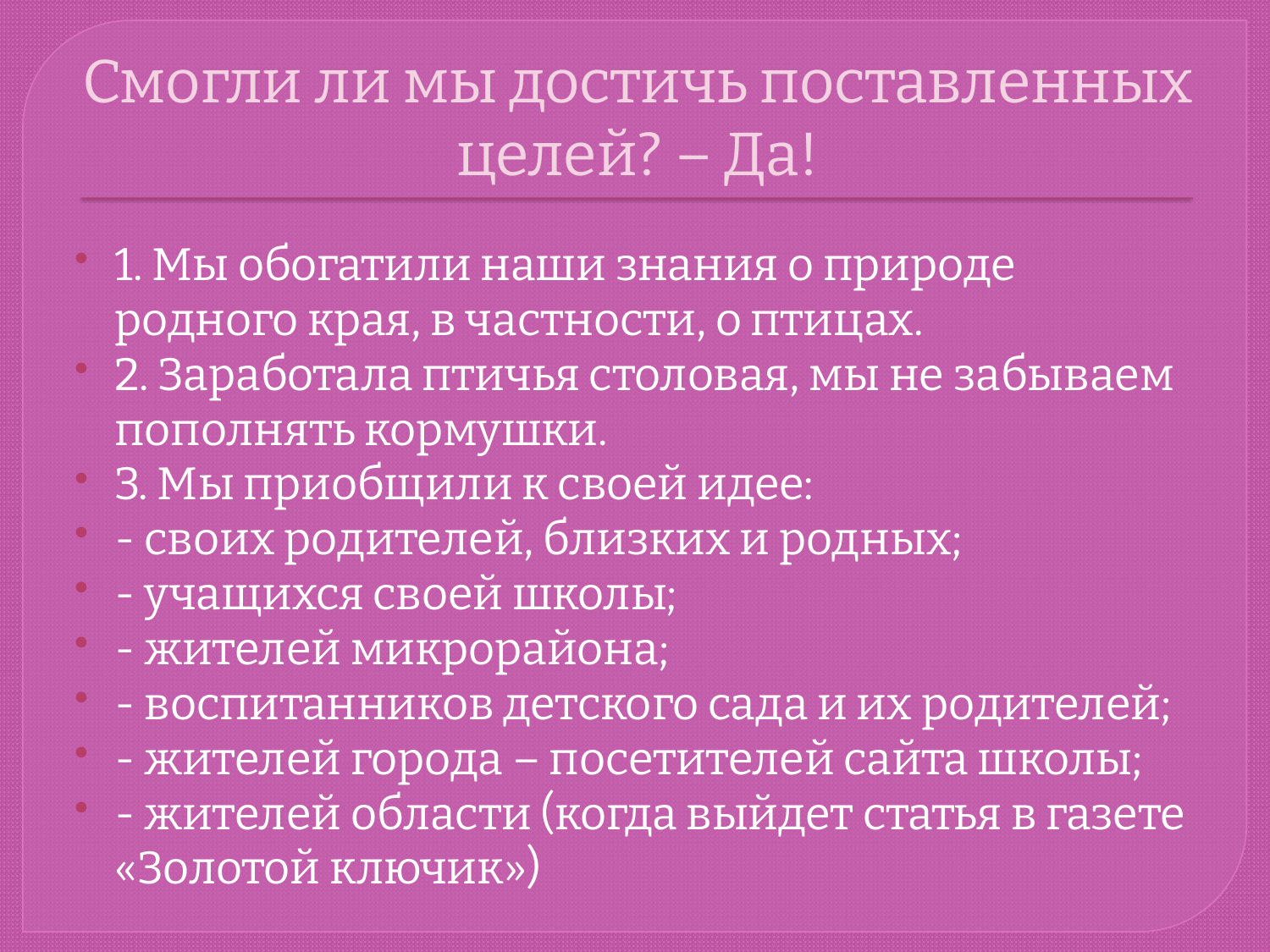

# Смогли ли мы достичь поставленных целей? – Да!
1. Мы обогатили наши знания о природе родного края, в частности, о птицах.
2. Заработала птичья столовая, мы не забываем пополнять кормушки.
3. Мы приобщили к своей идее:
- своих родителей, близких и родных;
- учащихся своей школы;
- жителей микрорайона;
- воспитанников детского сада и их родителей;
- жителей города – посетителей сайта школы;
- жителей области (когда выйдет статья в газете «Золотой ключик»)